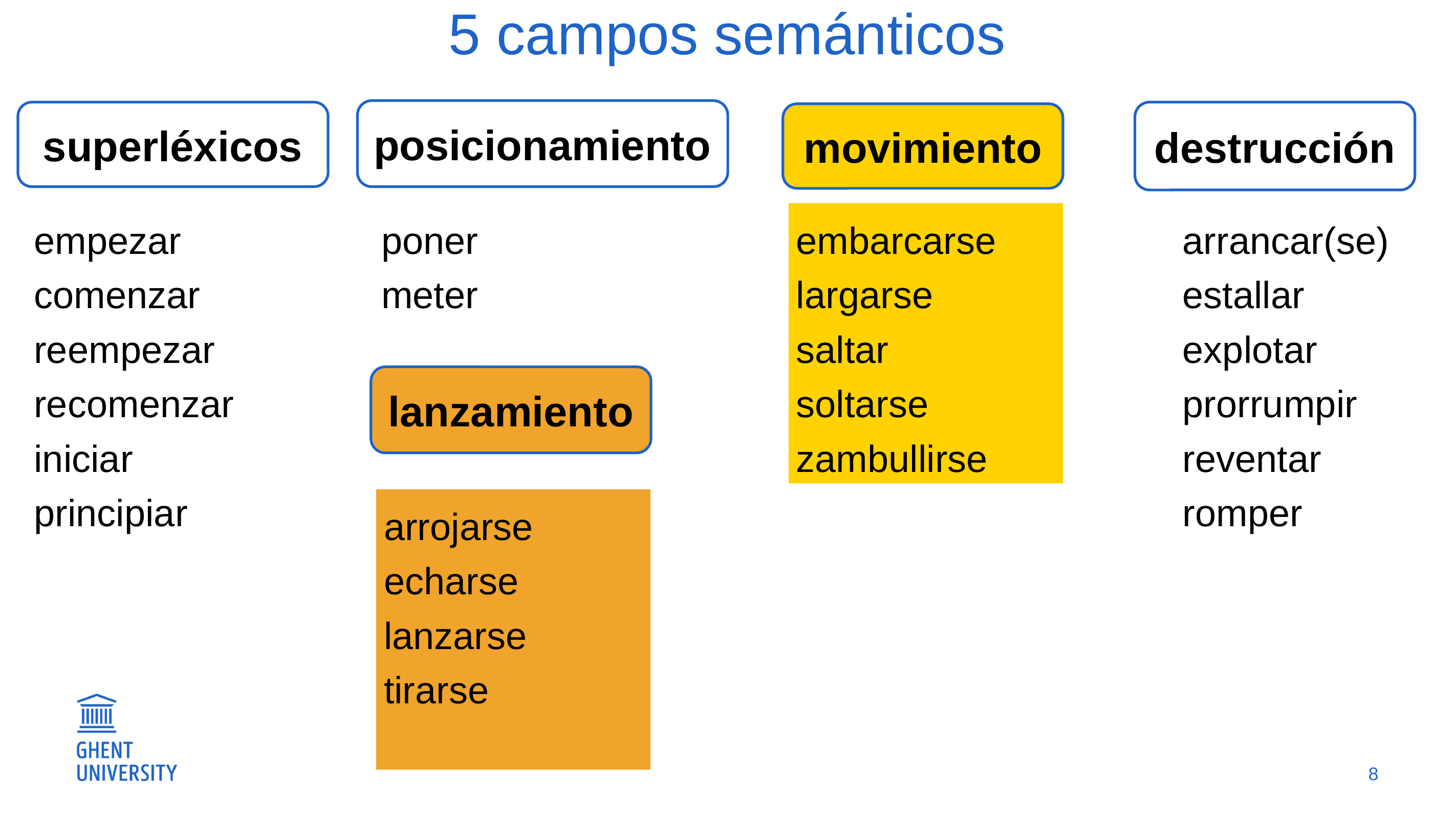

# 5 campos semánticos
posicionamiento
superléxicos
destrucción
movimiento
empezar
comenzar
reempezar
recomenzar
iniciar
principiar
poner
meter
embarcarse
largarse
saltar
soltarse
zambullirse
arrancar(se)
estallar
explotar
prorrumpir
reventar
romper

lanzamiento
arrojarse
echarse
lanzarse
tirarse

8